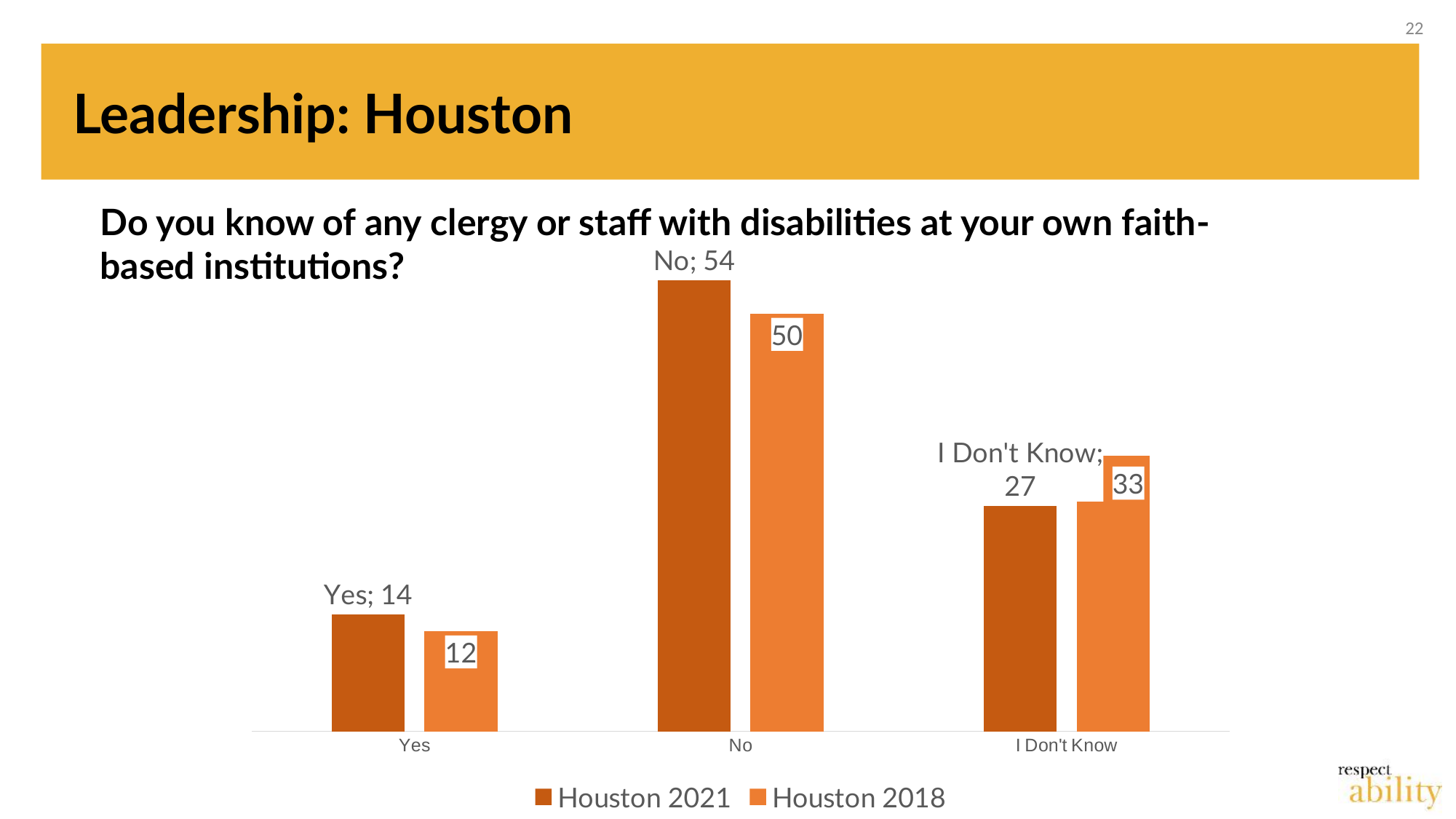

22
# Leadership: Houston
Do you know of any clergy or staff with disabilities at your own faith-based institutions?

### Chart

| Category | Houston 2021 | Houston 2018 |
|---|---|---|
| Yes | 14.0 | 12.0 |
| No | 54.0 | 50.0 |
| I Don't Know | 27.0 | 33.0 |